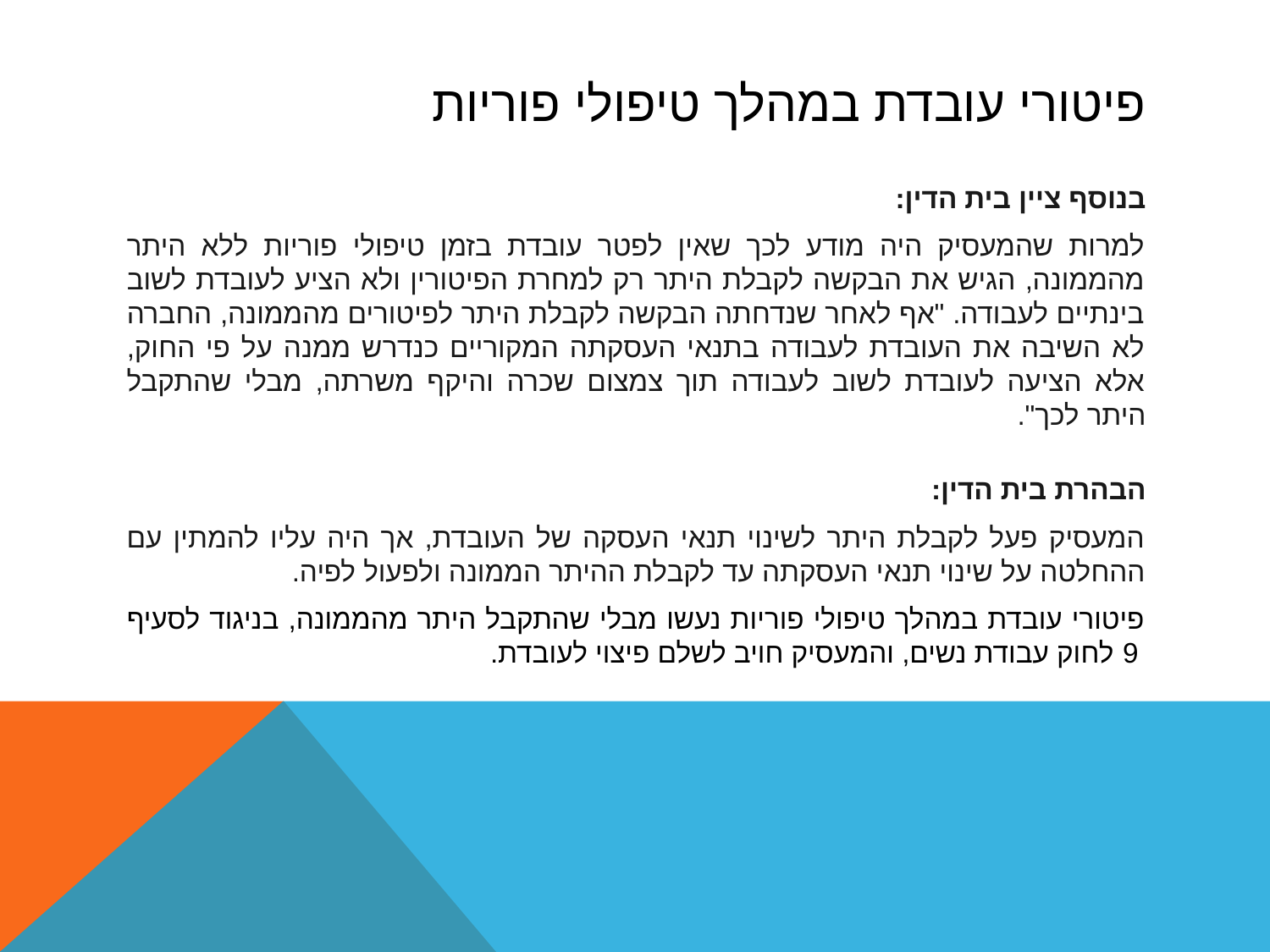

# פיטורי עובדת במהלך טיפולי פוריות

בנוסף ציין בית הדין:
למרות שהמעסיק היה מודע לכך שאין לפטר עובדת בזמן טיפולי פוריות ללא היתר מהממונה, הגיש את הבקשה לקבלת היתר רק למחרת הפיטורין ולא הציע לעובדת לשוב בינתיים לעבודה. "אף לאחר שנדחתה הבקשה לקבלת היתר לפיטורים מהממונה, החברה לא השיבה את העובדת לעבודה בתנאי העסקתה המקוריים כנדרש ממנה על פי החוק, אלא הציעה לעובדת לשוב לעבודה תוך צמצום שכרה והיקף משרתה, מבלי שהתקבל היתר לכך".

הבהרת בית הדין:
המעסיק פעל לקבלת היתר לשינוי תנאי העסקה של העובדת, אך היה עליו להמתין עם ההחלטה על שינוי תנאי העסקתה עד לקבלת ההיתר הממונה ולפעול לפיה.
פיטורי עובדת במהלך טיפולי פוריות נעשו מבלי שהתקבל היתר מהממונה, בניגוד לסעיף
 9 לחוק עבודת נשים, והמעסיק חויב לשלם פיצוי לעובדת.